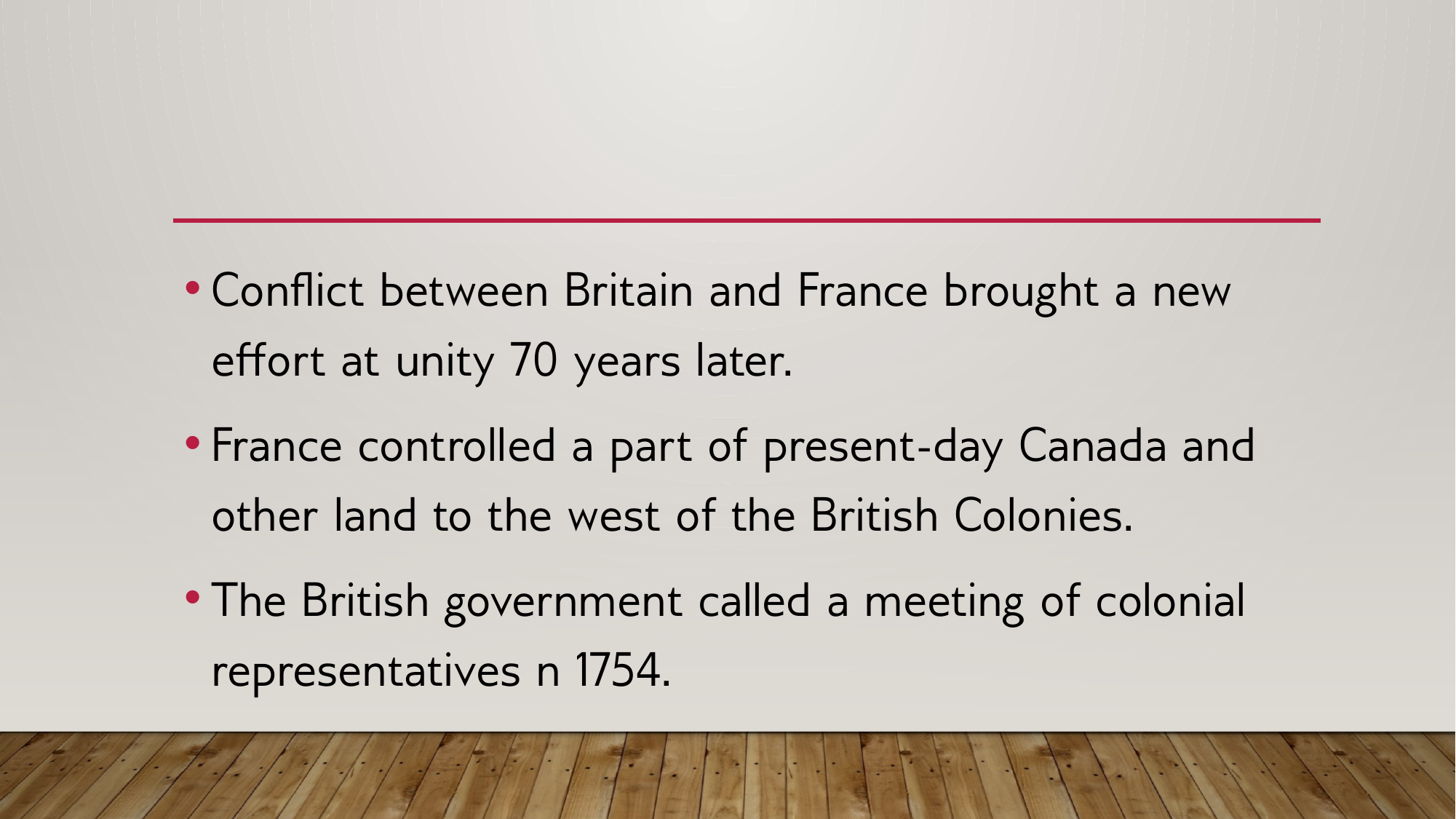

#
Conflict between Britain and France brought a new effort at unity 70 years later.
France controlled a part of present-day Canada and other land to the west of the British Colonies.
The British government called a meeting of colonial representatives n 1754.